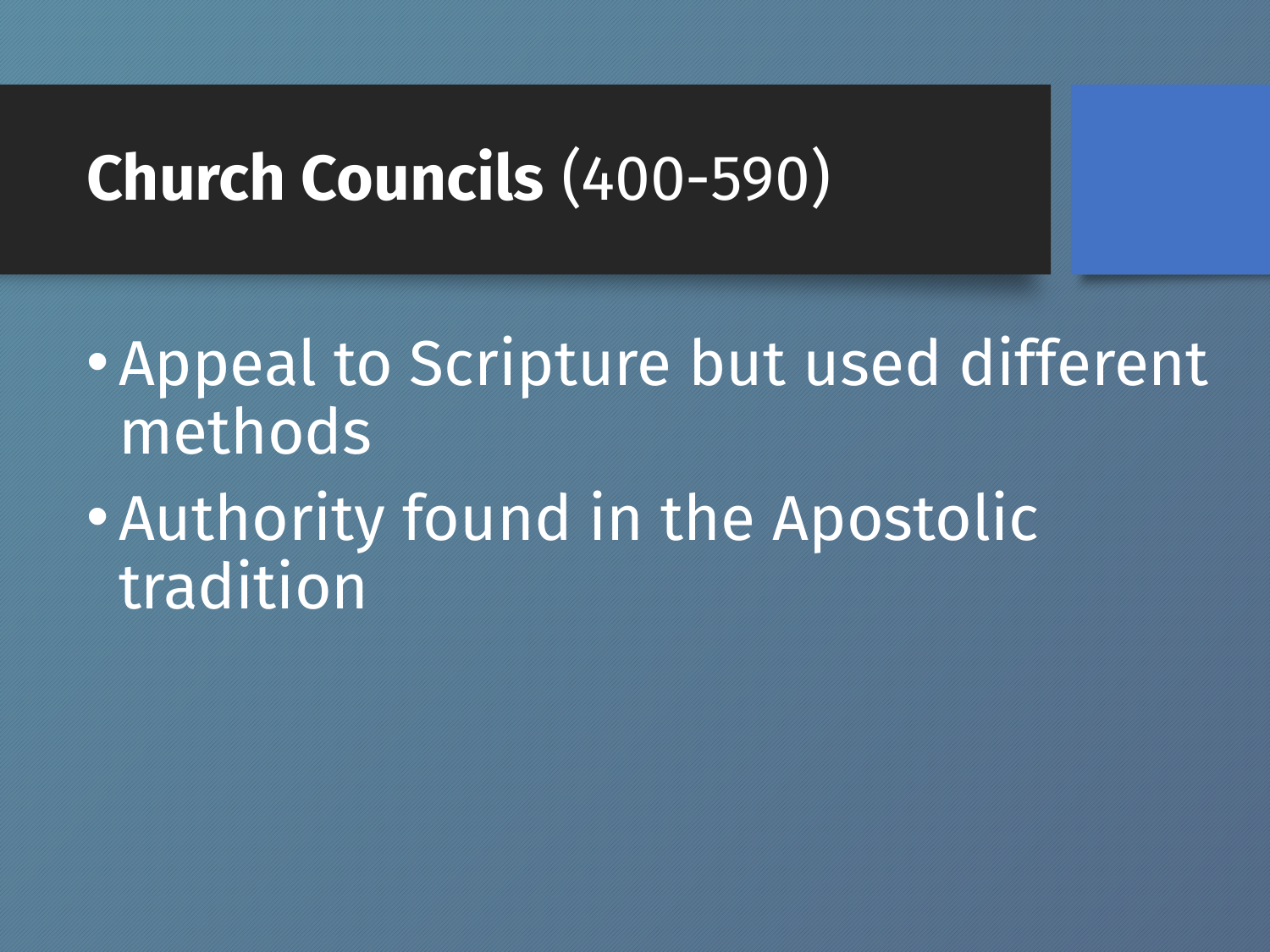

# Church Councils (400-590)
Appeal to Scripture but used different methods
Authority found in the Apostolic tradition